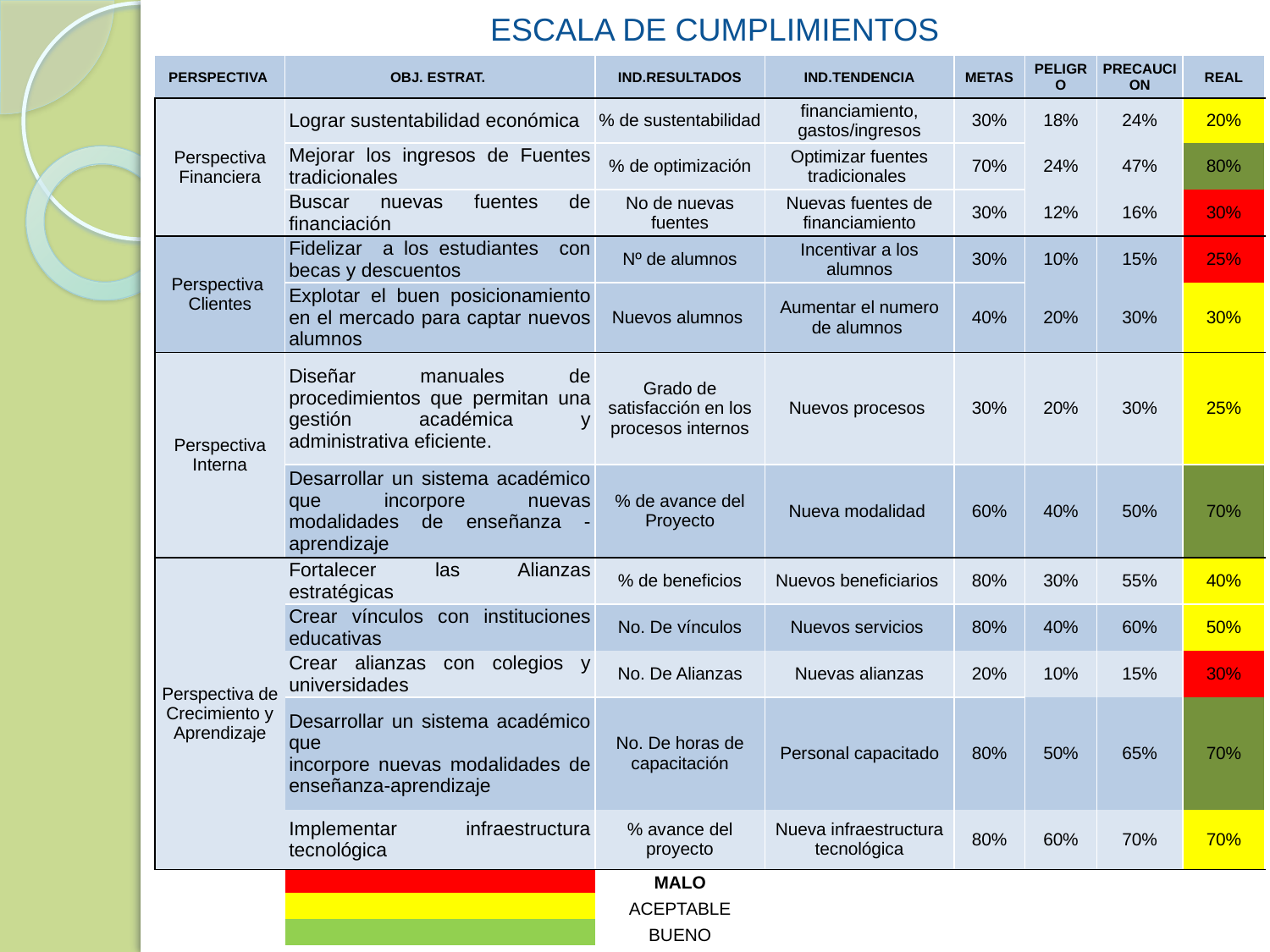

#
ESCALA DE CUMPLIMIENTOS

| PERSPECTIVA | OBJ. ESTRAT. | IND.RESULTADOS | IND.TENDENCIA | METAS | PELIGRO | PRECAUCION | REAL |
| --- | --- | --- | --- | --- | --- | --- | --- |
| Perspectiva Financiera | Lograr sustentabilidad económica | % de sustentabilidad | financiamiento, gastos/ingresos | 30% | 18% | 24% | 20% |
|  | Mejorar los ingresos de Fuentes tradicionales | % de optimización | Optimizar fuentes tradicionales | 70% | 24% | 47% | 80% |
|  | Buscar nuevas fuentes de financiación | No de nuevas fuentes | Nuevas fuentes de financiamiento | 30% | 12% | 16% | 30% |
| Perspectiva Clientes | Fidelizar a los estudiantes con becas y descuentos | Nº de alumnos | Incentivar a los alumnos | 30% | 10% | 15% | 25% |
|  | Explotar el buen posicionamiento en el mercado para captar nuevos alumnos | Nuevos alumnos | Aumentar el numero de alumnos | 40% | 20% | 30% | 30% |
| Perspectiva Interna | Diseñar manuales de procedimientos que permitan una gestión académica y administrativa eficiente. | Grado de satisfacción en los procesos internos | Nuevos procesos | 30% | 20% | 30% | 25% |
|  | Desarrollar un sistema académico que incorpore nuevas modalidades de enseñanza - aprendizaje | % de avance del Proyecto | Nueva modalidad | 60% | 40% | 50% | 70% |
| Perspectiva de Crecimiento y Aprendizaje | Fortalecer las Alianzas estratégicas | % de beneficios | Nuevos beneficiarios | 80% | 30% | 55% | 40% |
|  | Crear vínculos con instituciones educativas | No. De vínculos | Nuevos servicios | 80% | 40% | 60% | 50% |
|  | Crear alianzas con colegios y universidades | No. De Alianzas | Nuevas alianzas | 20% | 10% | 15% | 30% |
|  | Desarrollar un sistema académico que incorpore nuevas modalidades de enseñanza-aprendizaje | No. De horas de capacitación | Personal capacitado | 80% | 50% | 65% | 70% |
|  | Implementar infraestructura tecnológica | % avance del proyecto | Nueva infraestructura tecnológica | 80% | 60% | 70% | 70% |
|  |  | MALO |  |  |  |  |  |
|  |  | ACEPTABLE |  |  |  |  |  |
|  |  | BUENO |  |  |  |  |  |